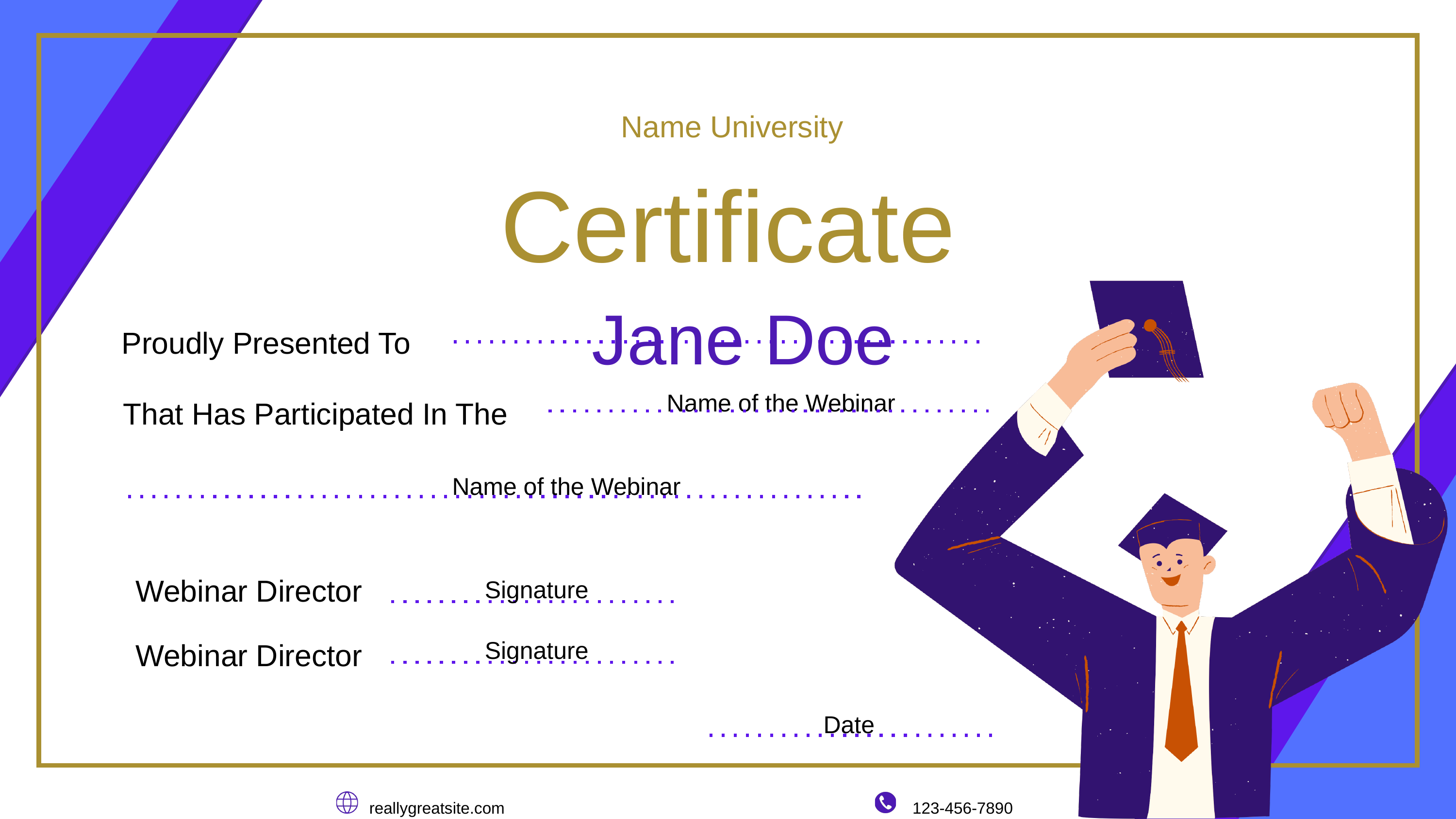

Name University
Certificate
Jane Doe

Proudly Presented To
Name of the Webinar
That Has Participated In The

Name of the Webinar
Webinar Director
Signature
Webinar Director
Signature
Date
reallygreatsite.com
123-456-7890